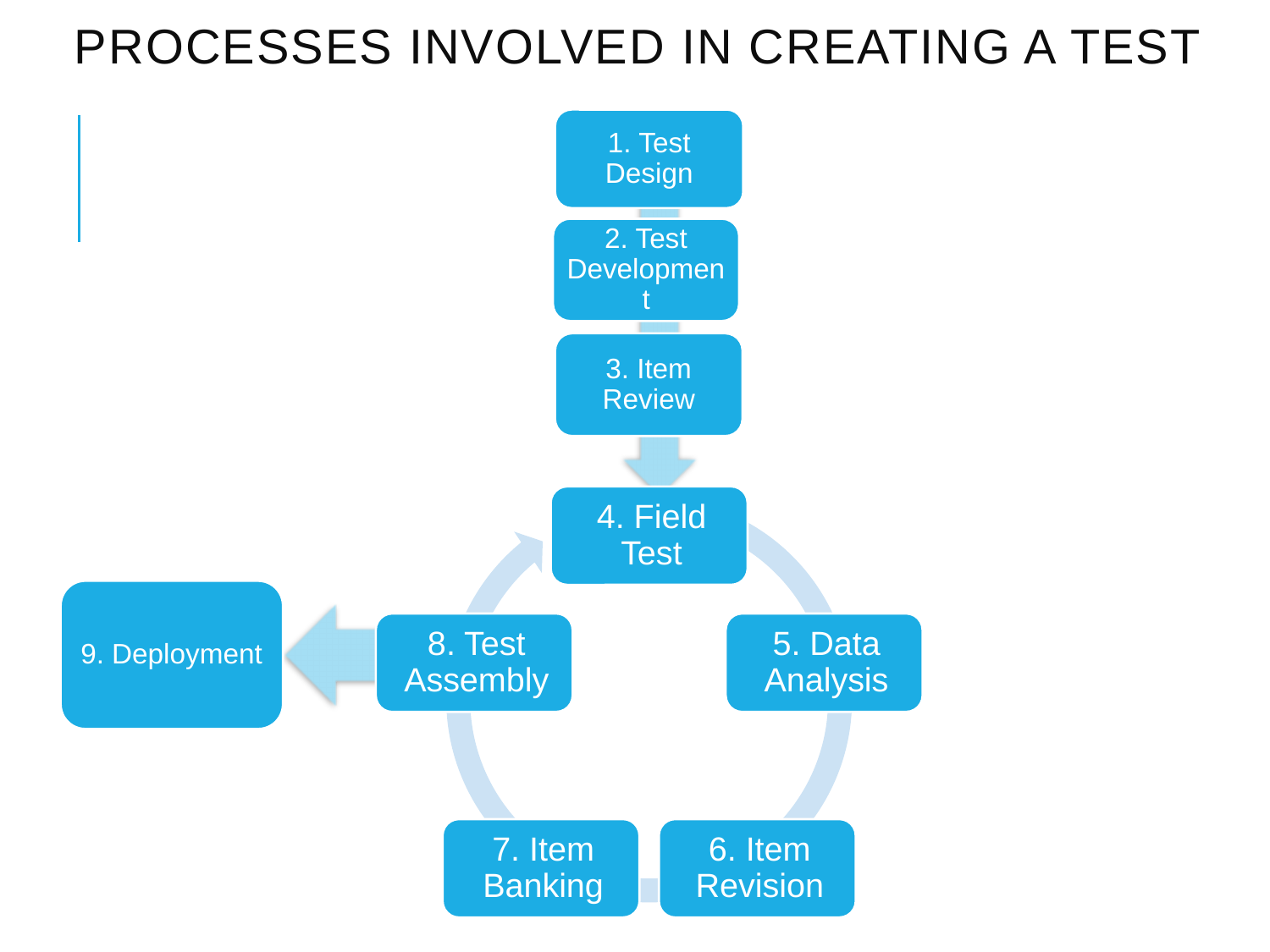

# Processes Involved in Creating a Test

1. Test Design

2. Test Development

3. Item Review
4. Field Test
5. Data Analysis
6. Item Revision
7. Item Banking
8. Test Assembly

9. Deployment